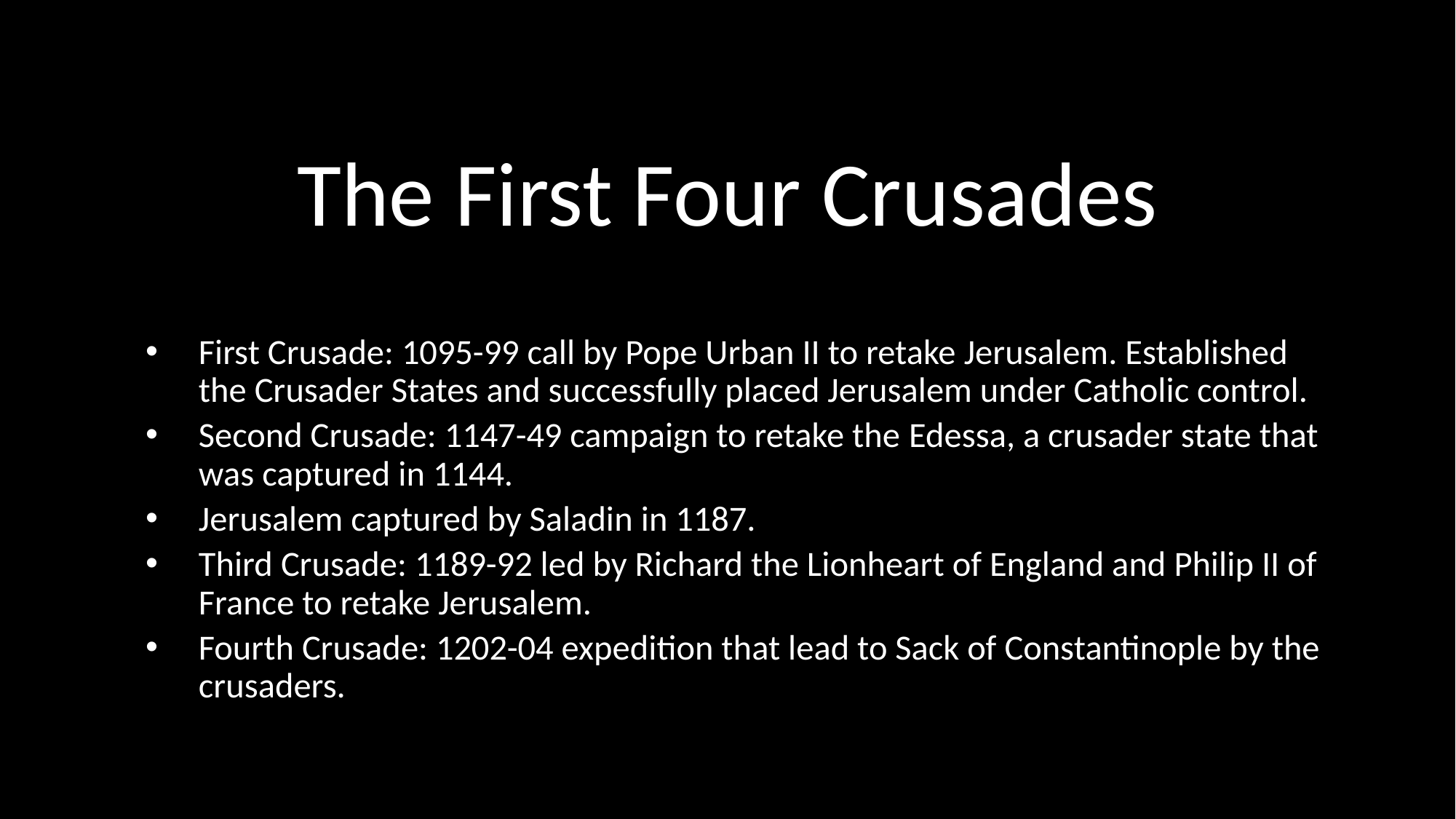

# The First Four Crusades

First Crusade: 1095-99 call by Pope Urban II to retake Jerusalem. Established the Crusader States and successfully placed Jerusalem under Catholic control.
Second Crusade: 1147-49 campaign to retake the Edessa, a crusader state that was captured in 1144.
Jerusalem captured by Saladin in 1187.
Third Crusade: 1189-92 led by Richard the Lionheart of England and Philip II of France to retake Jerusalem.
Fourth Crusade: 1202-04 expedition that lead to Sack of Constantinople by the crusaders.